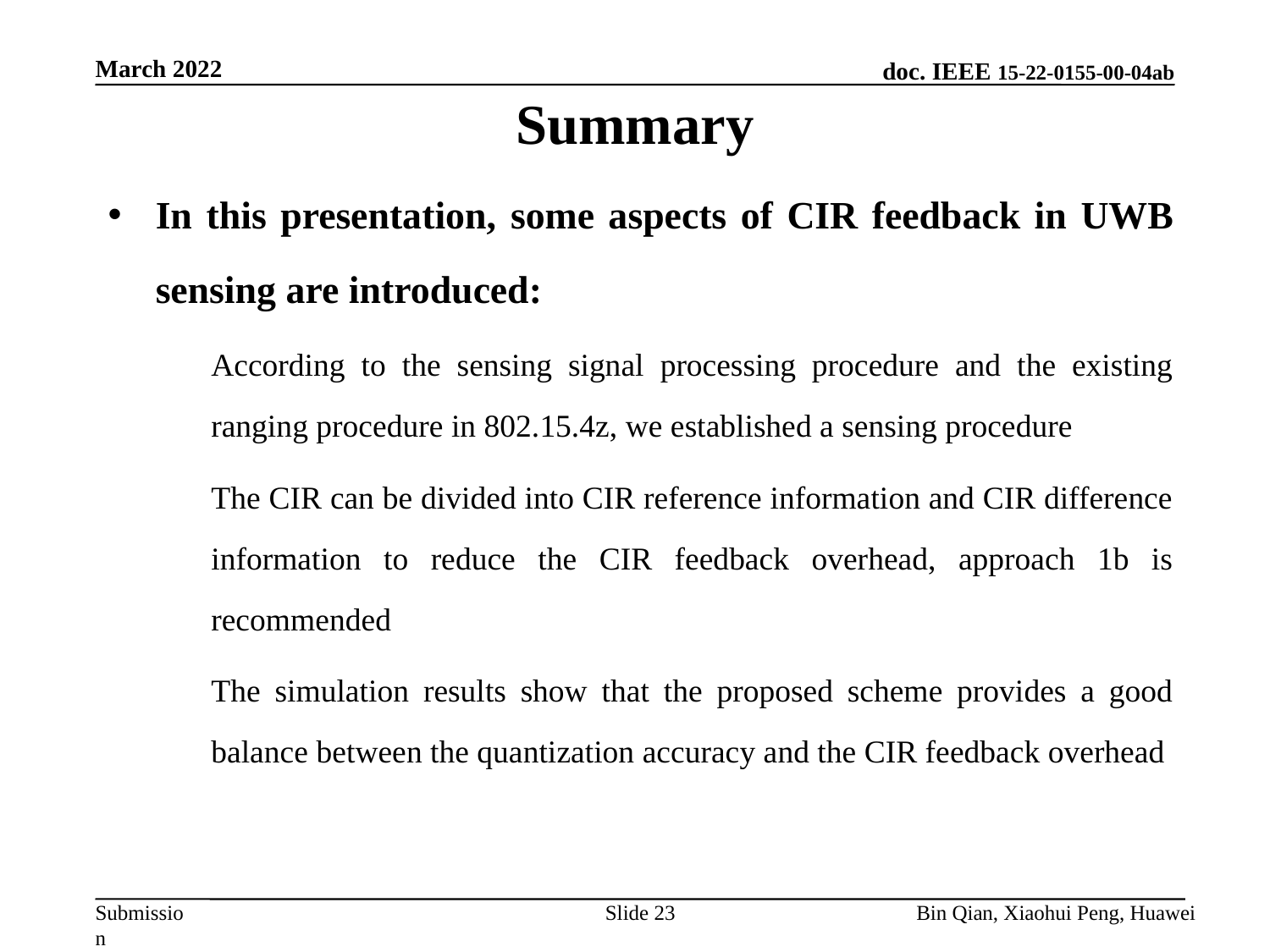

March 2022
Summary
In this presentation, some aspects of CIR feedback in UWB sensing are introduced:
According to the sensing signal processing procedure and the existing ranging procedure in 802.15.4z, we established a sensing procedure
The CIR can be divided into CIR reference information and CIR difference information to reduce the CIR feedback overhead, approach 1b is recommended
The simulation results show that the proposed scheme provides a good balance between the quantization accuracy and the CIR feedback overhead

Slide 23
Bin Qian, Xiaohui Peng, Huawei